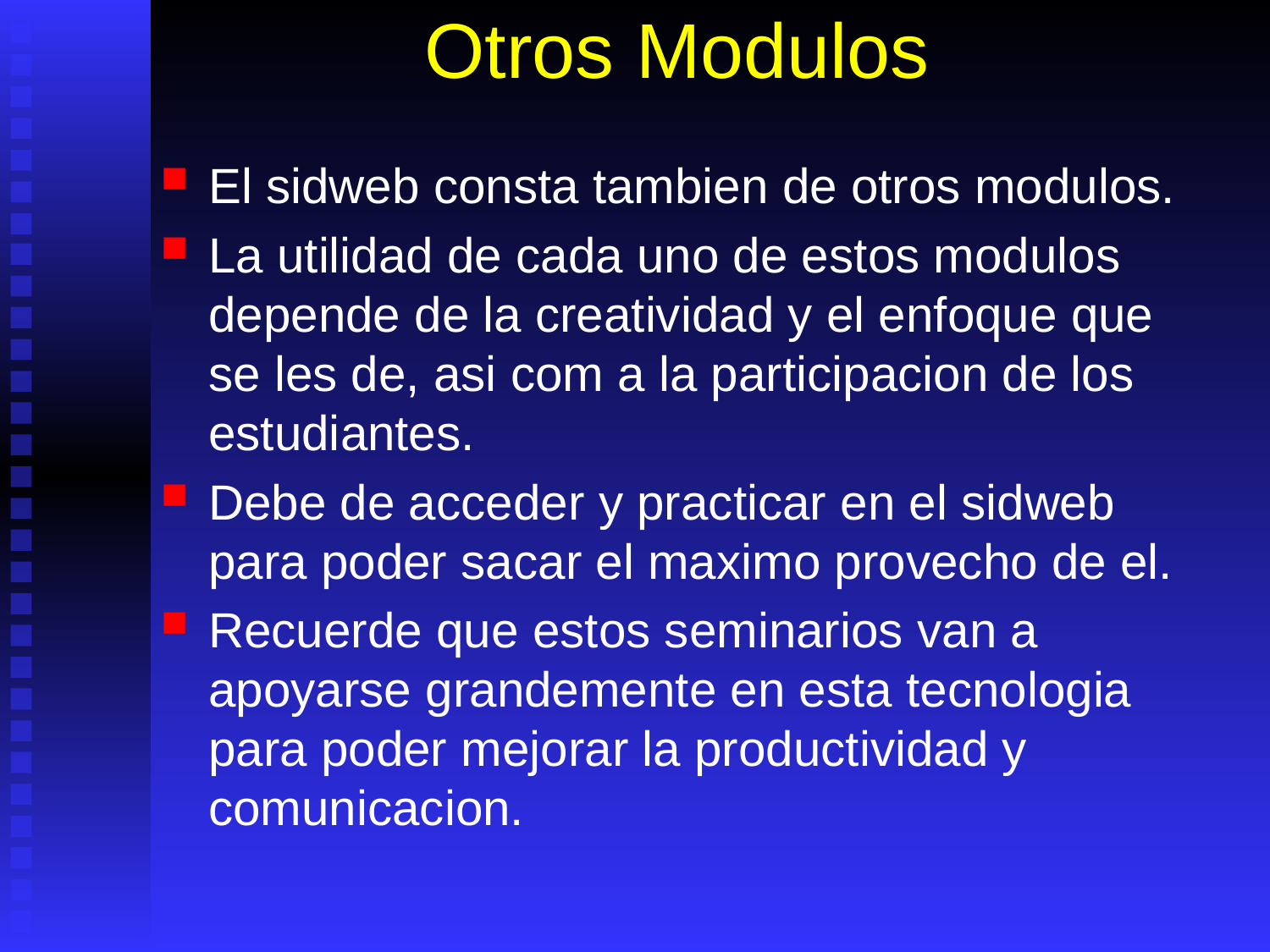

# Otros Modulos
El sidweb consta tambien de otros modulos.
La utilidad de cada uno de estos modulos depende de la creatividad y el enfoque que se les de, asi com a la participacion de los estudiantes.
Debe de acceder y practicar en el sidweb para poder sacar el maximo provecho de el.
Recuerde que estos seminarios van a apoyarse grandemente en esta tecnologia para poder mejorar la productividad y comunicacion.